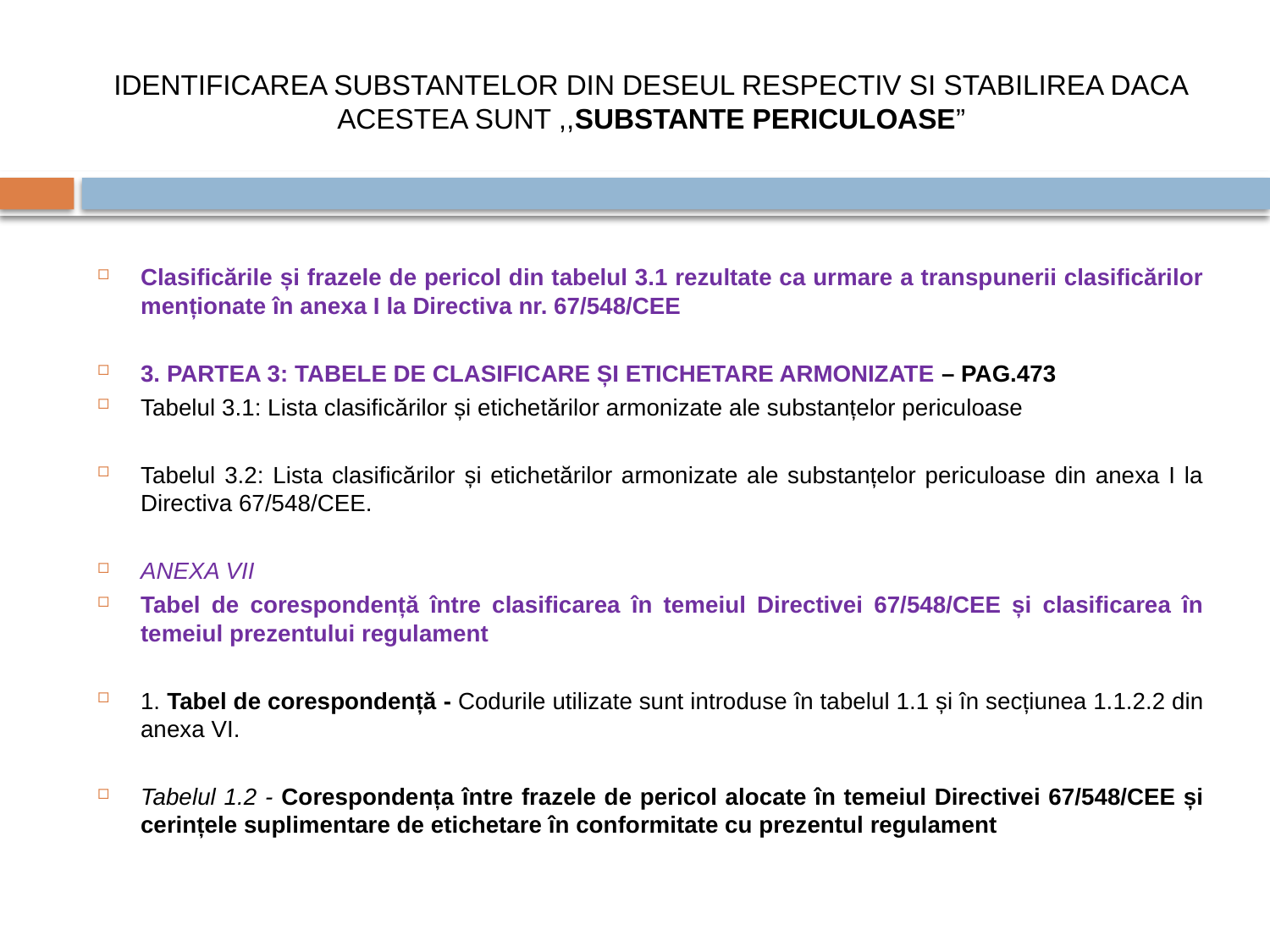

# IDENTIFICAREA SUBSTANTELOR DIN DESEUL RESPECTIV SI STABILIREA DACA ACESTEA SUNT ,,SUBSTANTE PERICULOASE”

Clasificările și frazele de pericol din tabelul 3.1 rezultate ca urmare a transpunerii clasificărilor menționate în anexa I la Directiva nr. 67/548/CEE

3. PARTEA 3: TABELE DE CLASIFICARE ȘI ETICHETARE ARMONIZATE – PAG.473
Tabelul 3.1: Lista clasificărilor și etichetărilor armonizate ale substanțelor periculoase

Tabelul 3.2: Lista clasificărilor și etichetărilor armonizate ale substanțelor periculoase din anexa I la Directiva 67/548/CEE.

ANEXA VII
Tabel de corespondență între clasificarea în temeiul Directivei 67/548/CEE și clasificarea în temeiul prezentului regulament

1. Tabel de corespondență - Codurile utilizate sunt introduse în tabelul 1.1 și în secțiunea 1.1.2.2 din anexa VI.

Tabelul 1.2 - Corespondența între frazele de pericol alocate în temeiul Directivei 67/548/CEE și cerințele suplimentare de etichetare în conformitate cu prezentul regulament